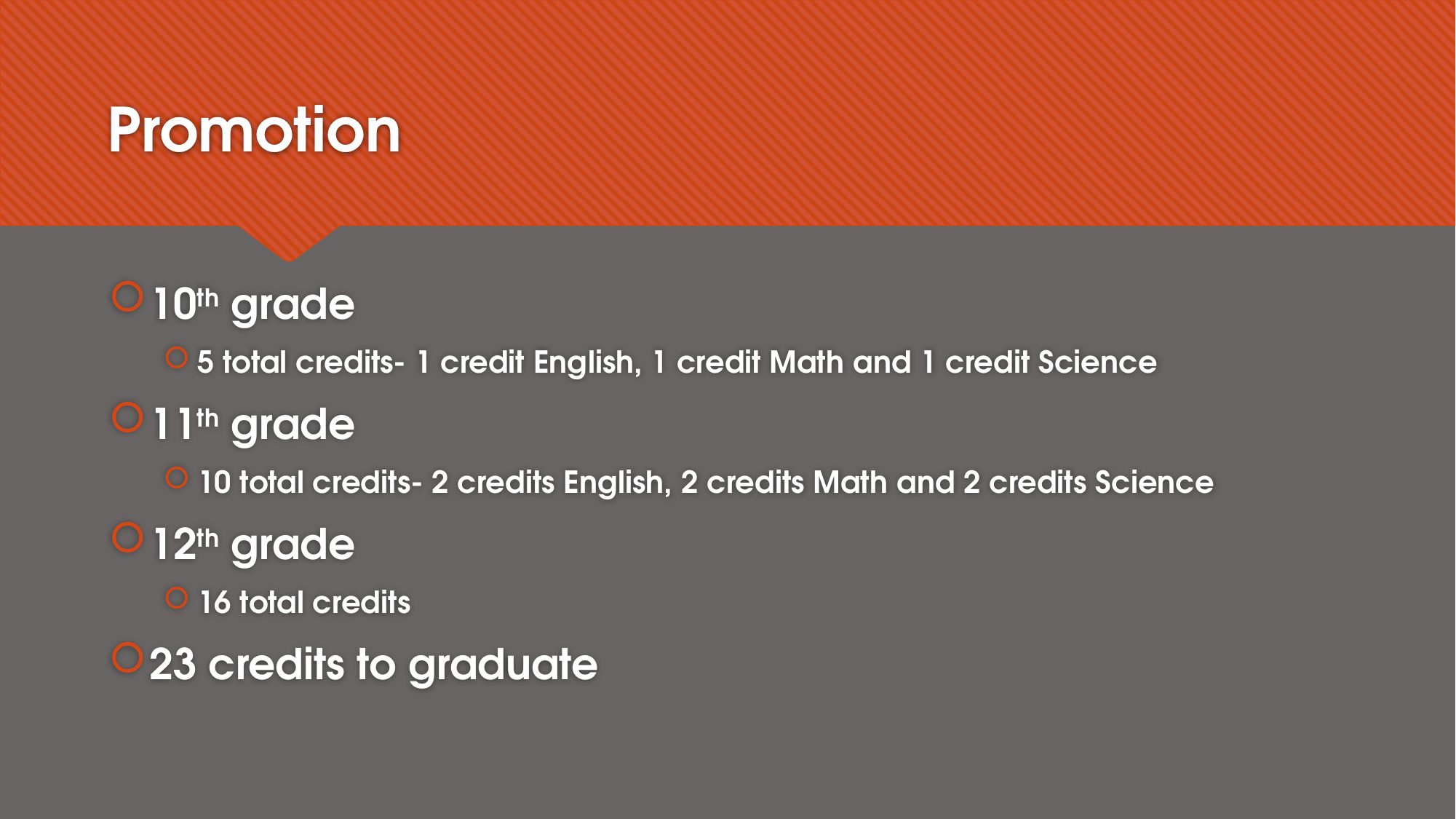

# Promotion
10th grade
5 total credits- 1 credit English, 1 credit Math and 1 credit Science
11th grade
10 total credits- 2 credits English, 2 credits Math and 2 credits Science
12th grade
16 total credits
23 credits to graduate